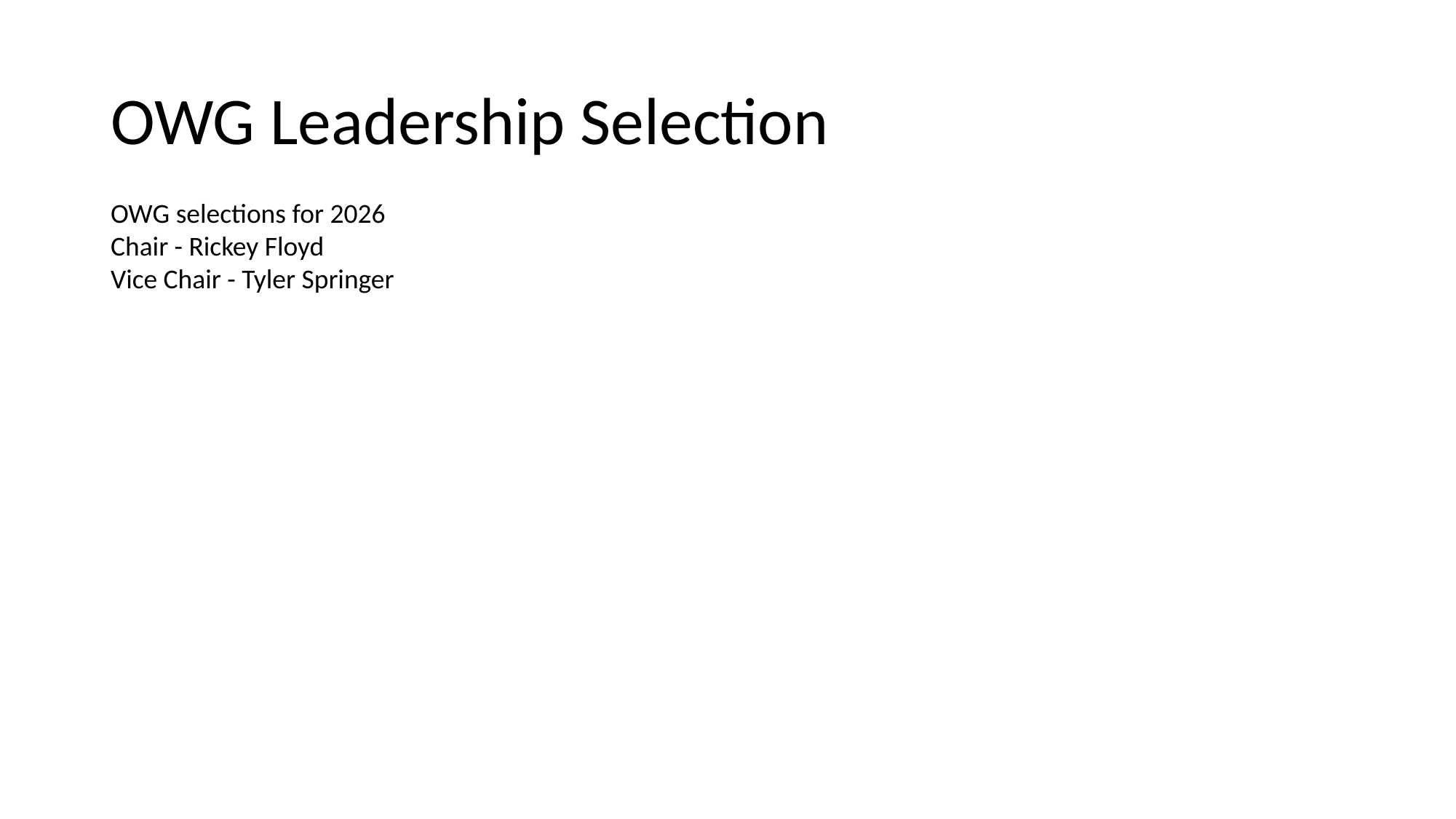

# OWG Leadership Selection
OWG selections for 2026
Chair - Rickey Floyd
Vice Chair - Tyler Springer